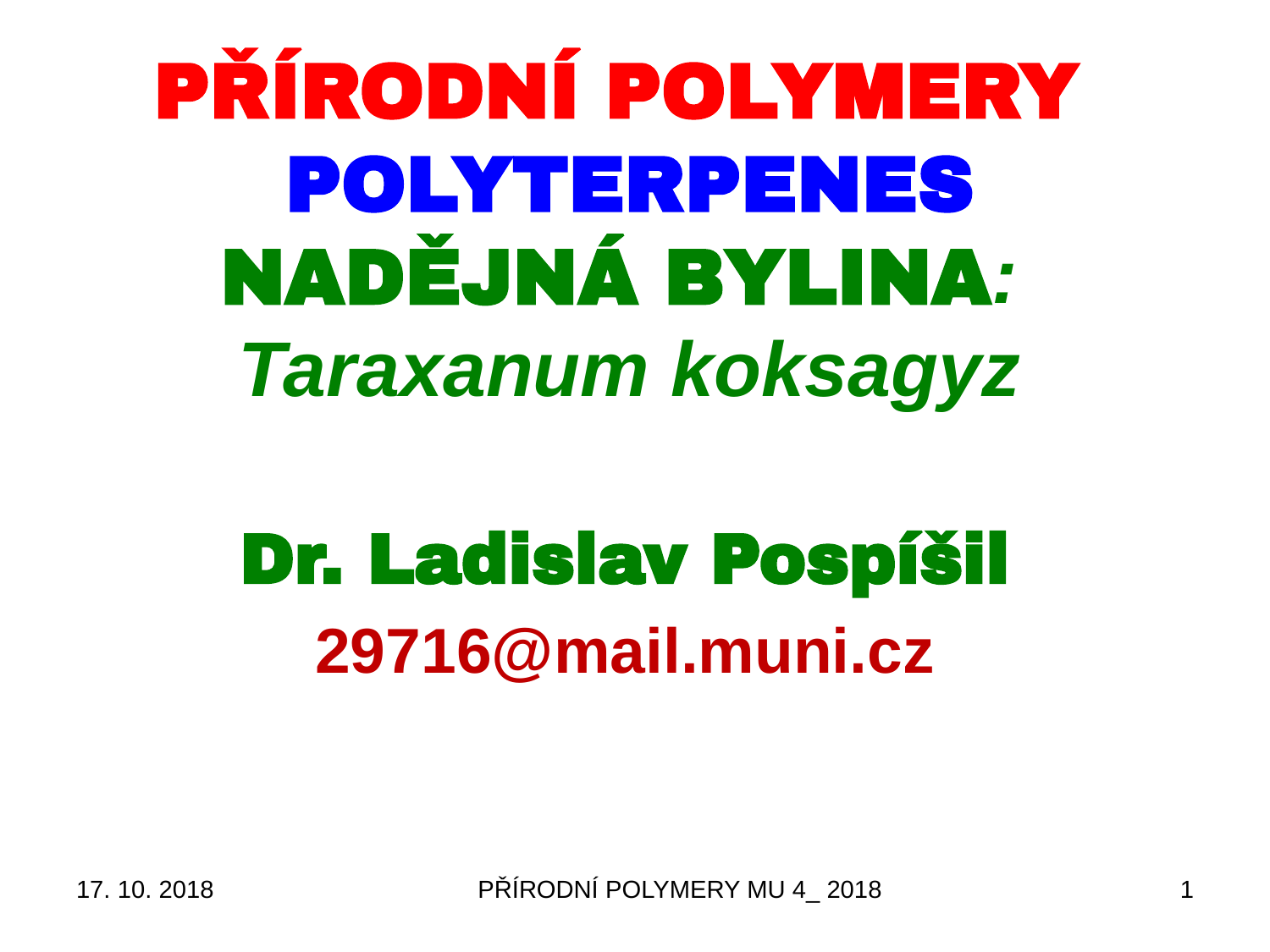

# PŘÍRODNÍ POLYMERY POLYTERPENES NADĚJNÁ BYLINA: Taraxanum koksagyz
Dr. Ladislav Pospíšil
29716@mail.muni.cz

17. 10. 2018
PŘÍRODNÍ POLYMERY MU 4_ 2018
1